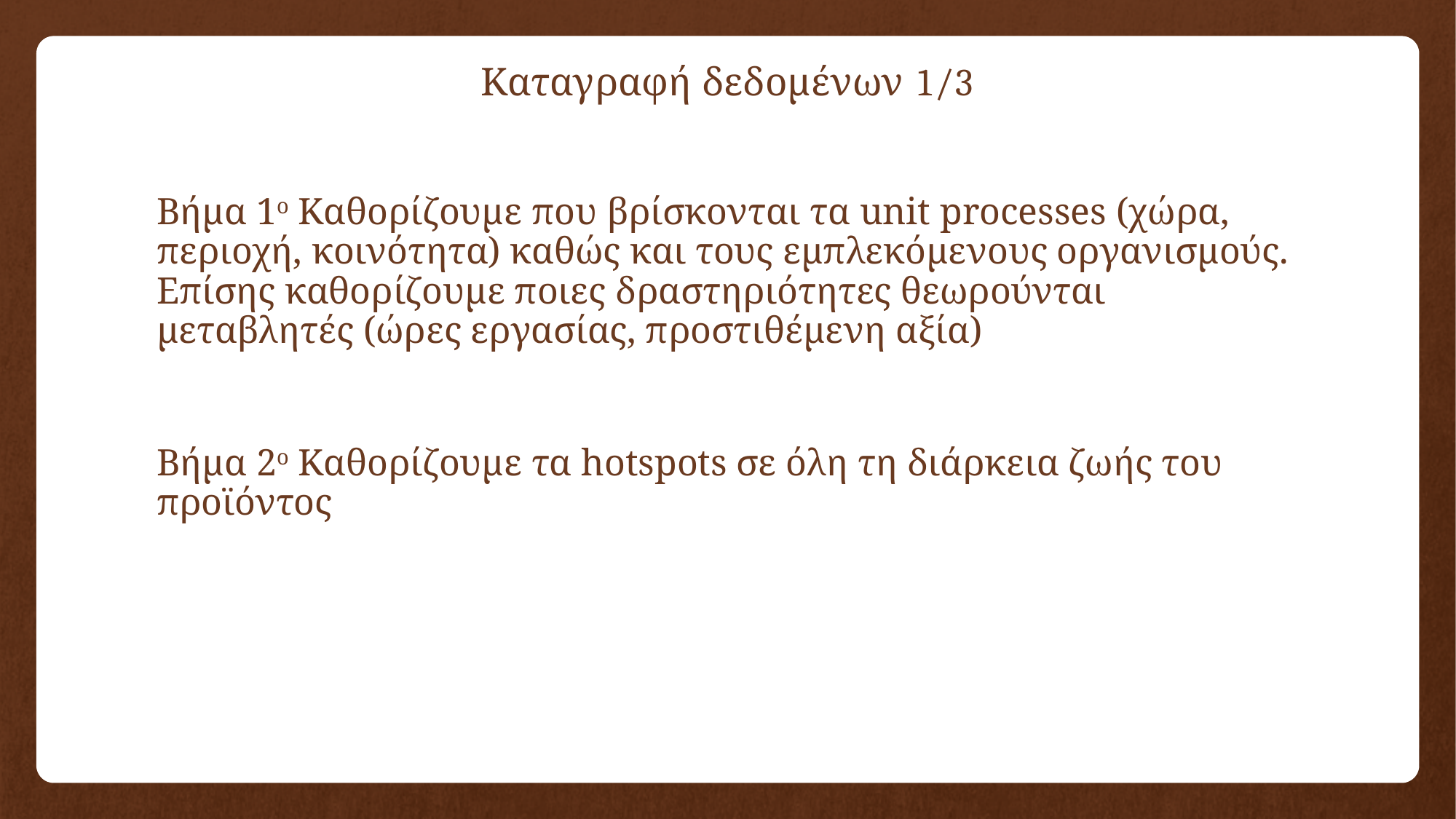

# Καταγραφή δεδομένων 1/3

Βήμα 1ο Καθορίζουμε που βρίσκονται τα unit processes (χώρα, περιοχή, κοινότητα) καθώς και τους εμπλεκόμενους οργανισμούς. Επίσης καθορίζουμε ποιες δραστηριότητες θεωρούνται μεταβλητές (ώρες εργασίας, προστιθέμενη αξία)

Βήμα 2ο Καθορίζουμε τα hotspots σε όλη τη διάρκεια ζωής του προϊόντος